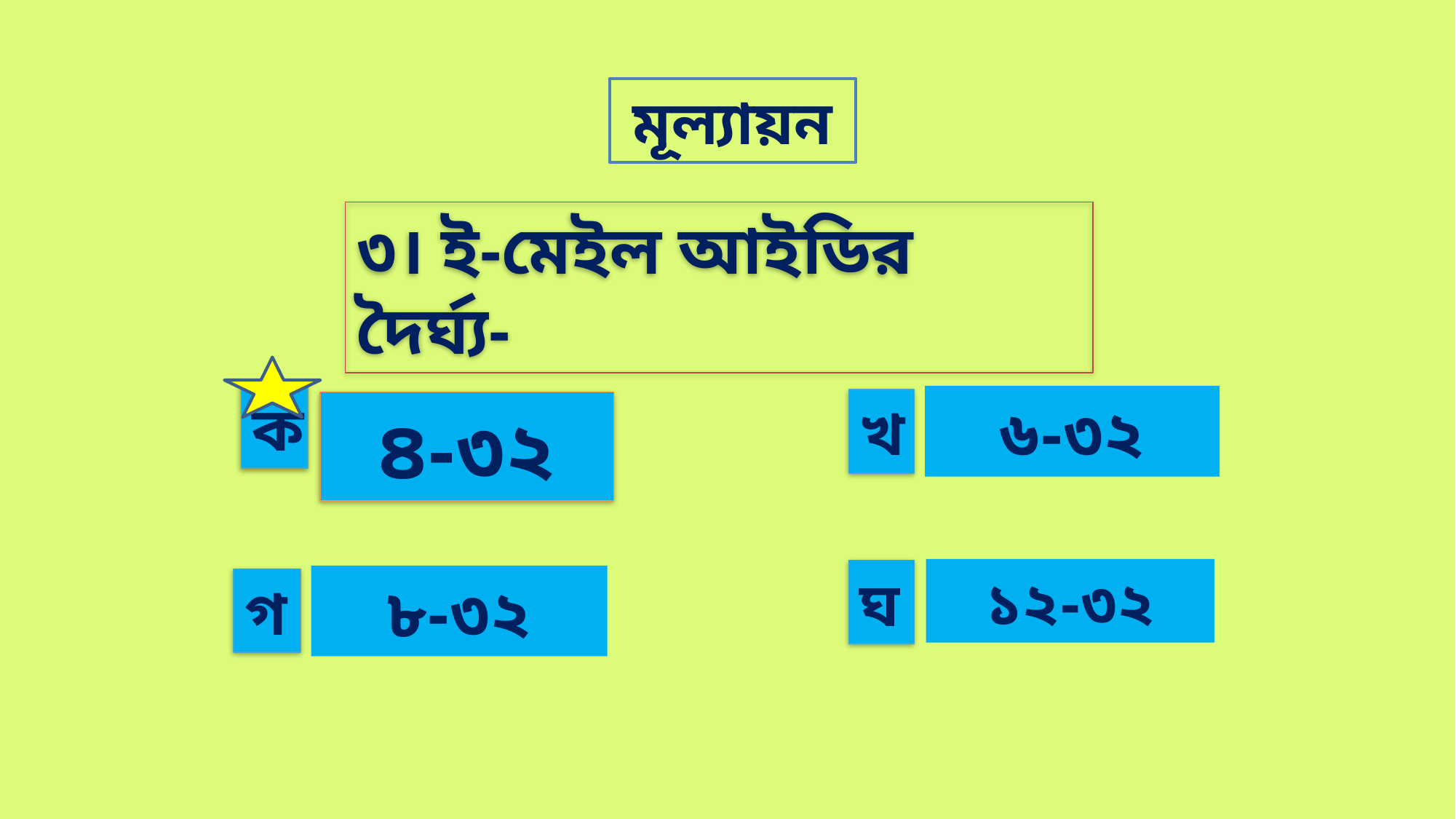

মূল্যায়ন
৩। ই-মেইল আইডির দৈর্ঘ্য-

ক
৪-৩২
৬-৩২
খ
১২-৩২
ঘ
৮-৩২
গ